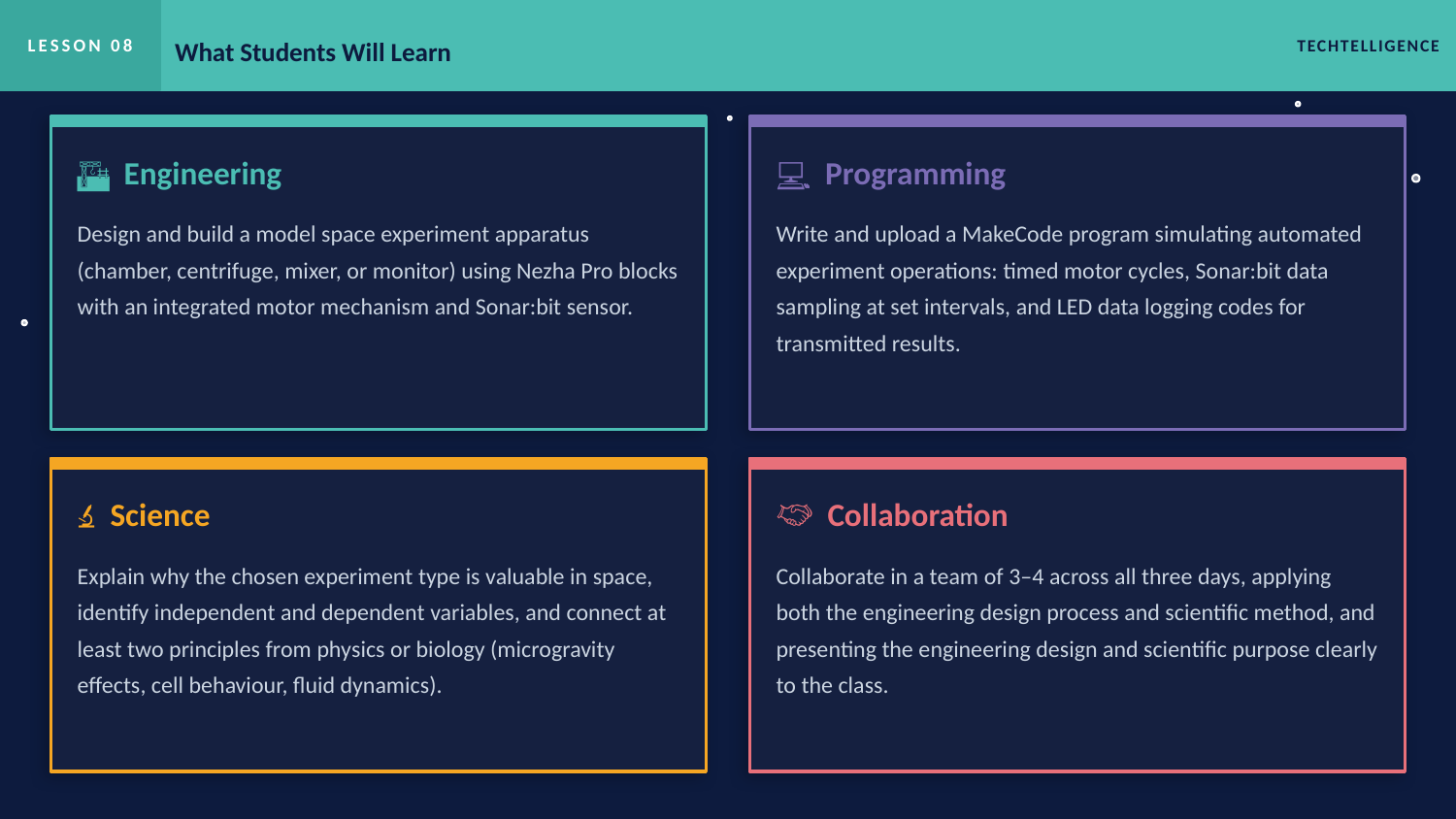

LESSON 08
What Students Will Learn
TECHTELLIGENCE

🏗  Engineering
💻  Programming

Design and build a model space experiment apparatus (chamber, centrifuge, mixer, or monitor) using Nezha Pro blocks with an integrated motor mechanism and Sonar:bit sensor.
Write and upload a MakeCode program simulating automated experiment operations: timed motor cycles, Sonar:bit data sampling at set intervals, and LED data logging codes for transmitted results.

🔬  Science
🤝  Collaboration
Explain why the chosen experiment type is valuable in space, identify independent and dependent variables, and connect at least two principles from physics or biology (microgravity effects, cell behaviour, fluid dynamics).
Collaborate in a team of 3–4 across all three days, applying both the engineering design process and scientific method, and presenting the engineering design and scientific purpose clearly to the class.